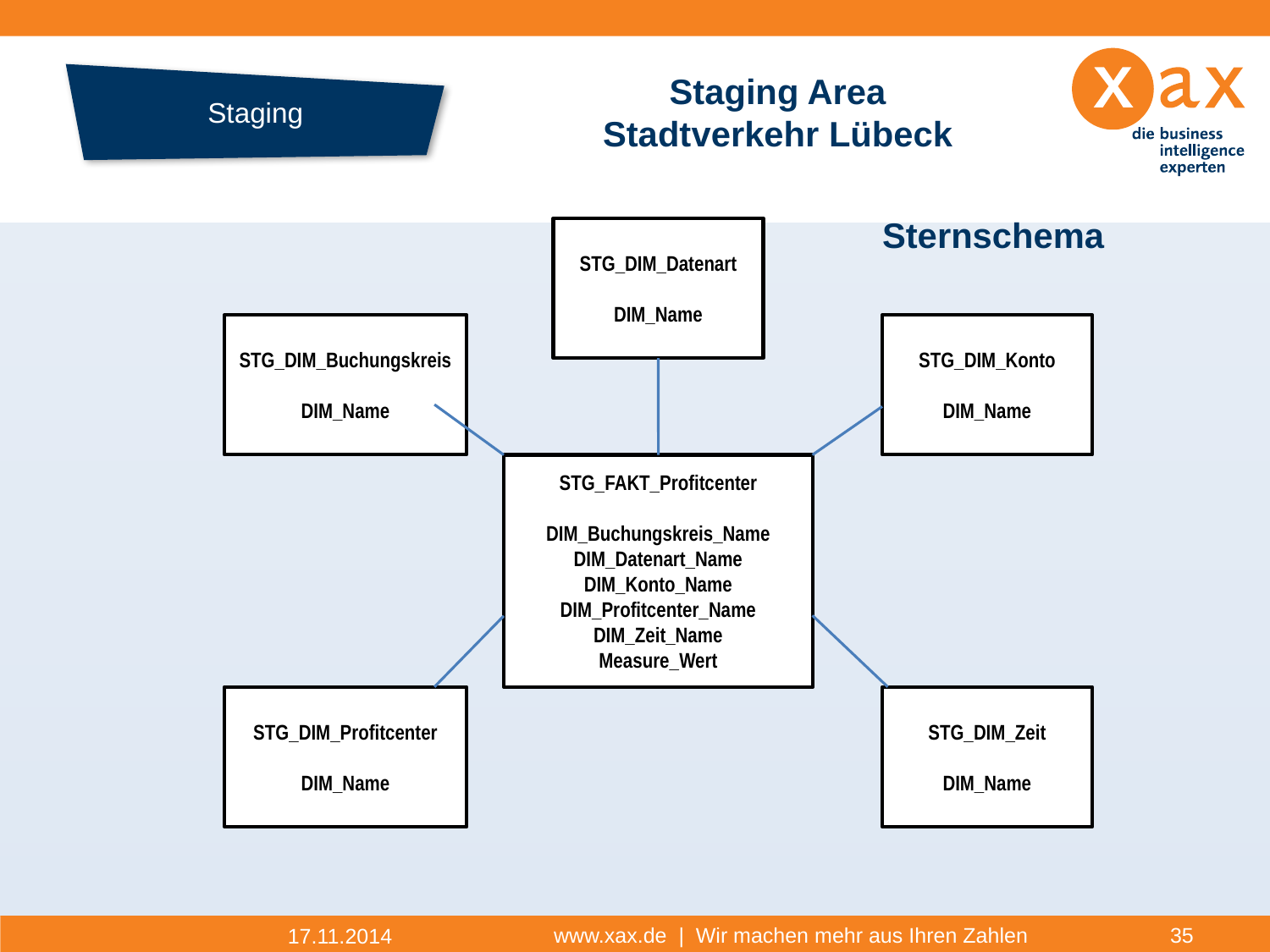

# Staging
Staging Area
Stadtverkehr Lübeck

Datenhistorie
Sternschema
STG_DIM_Datenart
DIM_Name
STG_DIM_Buchungskreis
DIM_Name
STG_DIM_Konto
DIM_Name
STG_FAKT_Profitcenter
DIM_Buchungskreis_Name
DIM_Datenart_Name
DIM_Konto_Name
DIM_Profitcenter_Name
DIM_Zeit_Name
Measure_Wert
STG_DIM_Profitcenter
DIM_Name
STG_DIM_Zeit
DIM_Name
www.xax.de  |  Wir machen mehr aus Ihren Zahlen
35
17.11.2014